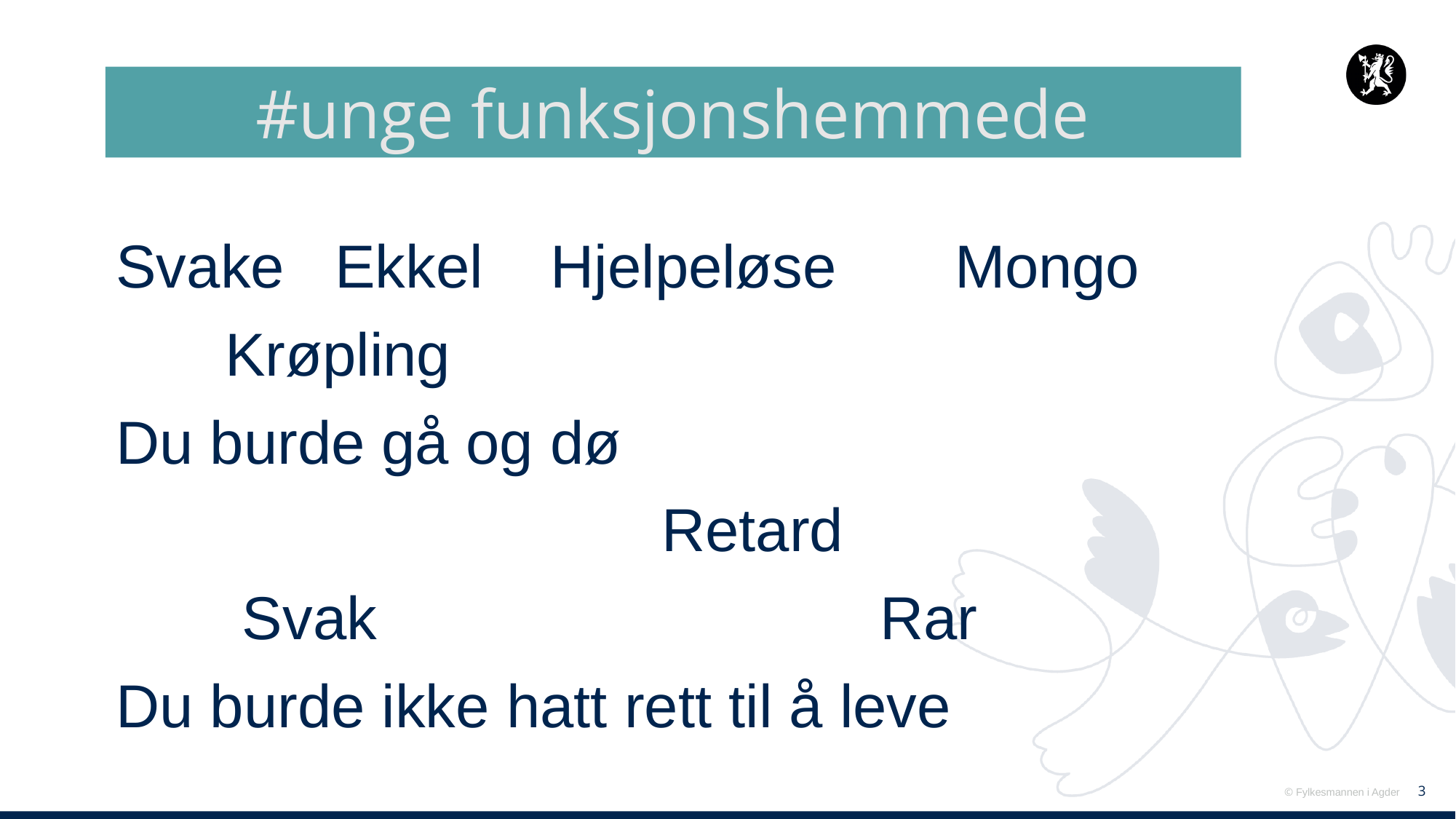

#unge funksjonshemmede
Svake   Ekkel    Hjelpeløse       Mongo
	Krøpling
Du burde gå og dø
					Retard
	 Svak   					Rar
Du burde ikke hatt rett til å leve